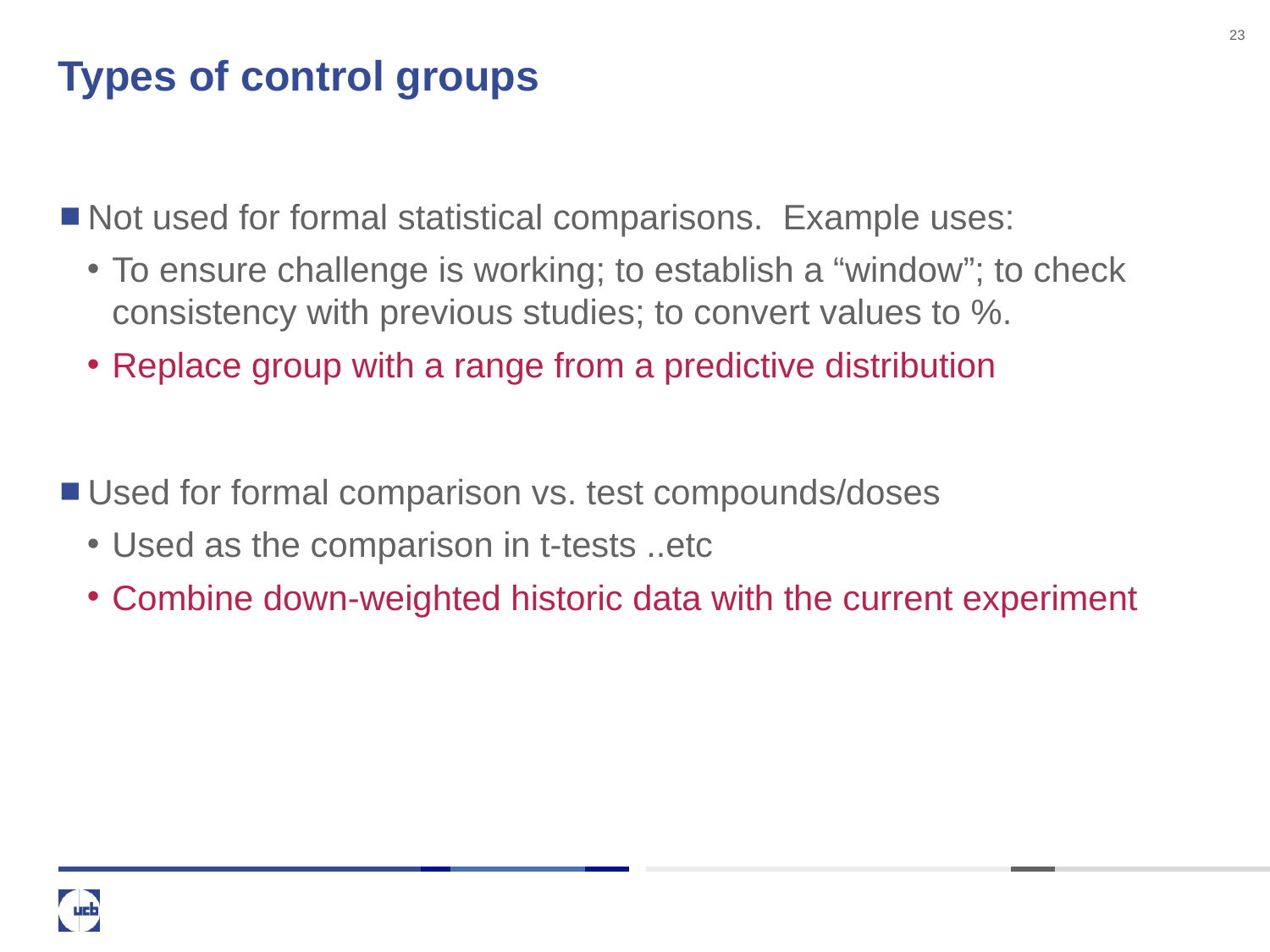

23
# Types of control groups
Not used for formal statistical comparisons.  Example uses:
To ensure challenge is working; to establish a “window”; to check consistency with previous studies; to convert values to %.
Replace group with a range from a predictive distribution

Used for formal comparison vs. test compounds/doses
Used as the comparison in t-tests ..etc
Combine down-weighted historic data with the current experiment